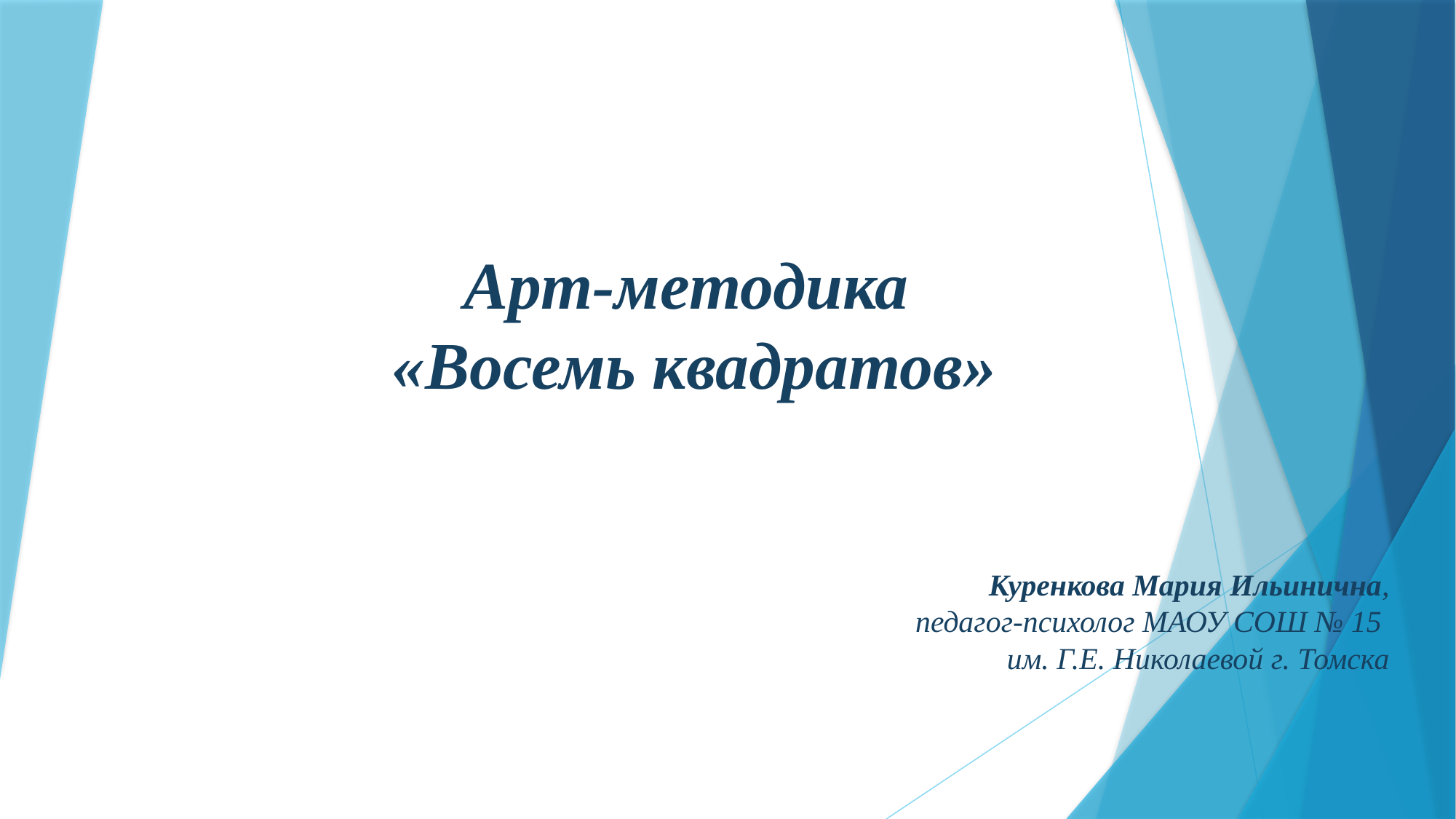

Арт-методика
«Восемь квадратов»
#
Куренкова Мария Ильинична,
педагог-психолог МАОУ СОШ № 15
им. Г.Е. Николаевой г. Томска